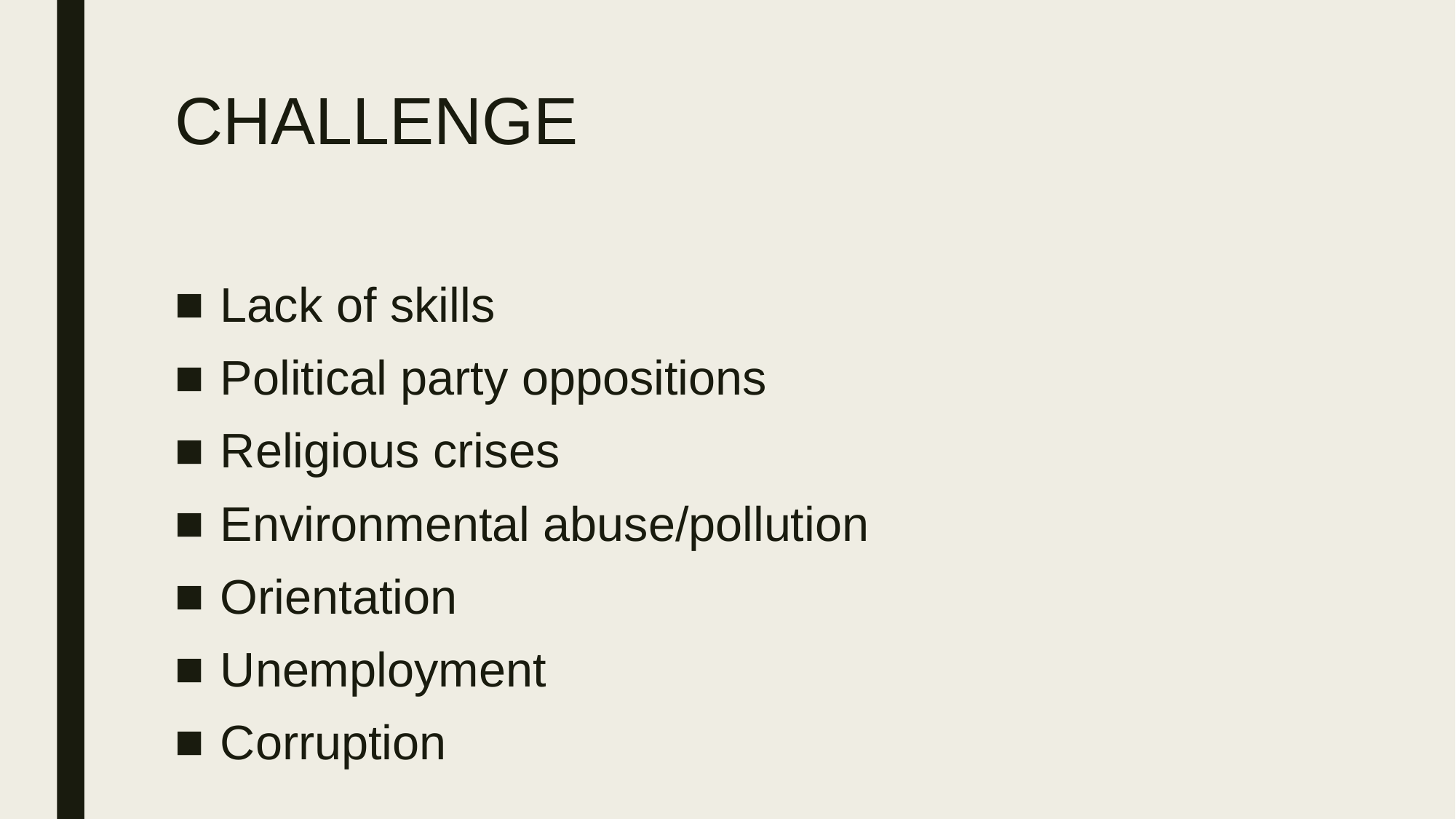

# CHALLENGE
Lack of skills
Political party oppositions
Religious crises
Environmental abuse/pollution
Orientation
Unemployment
Corruption